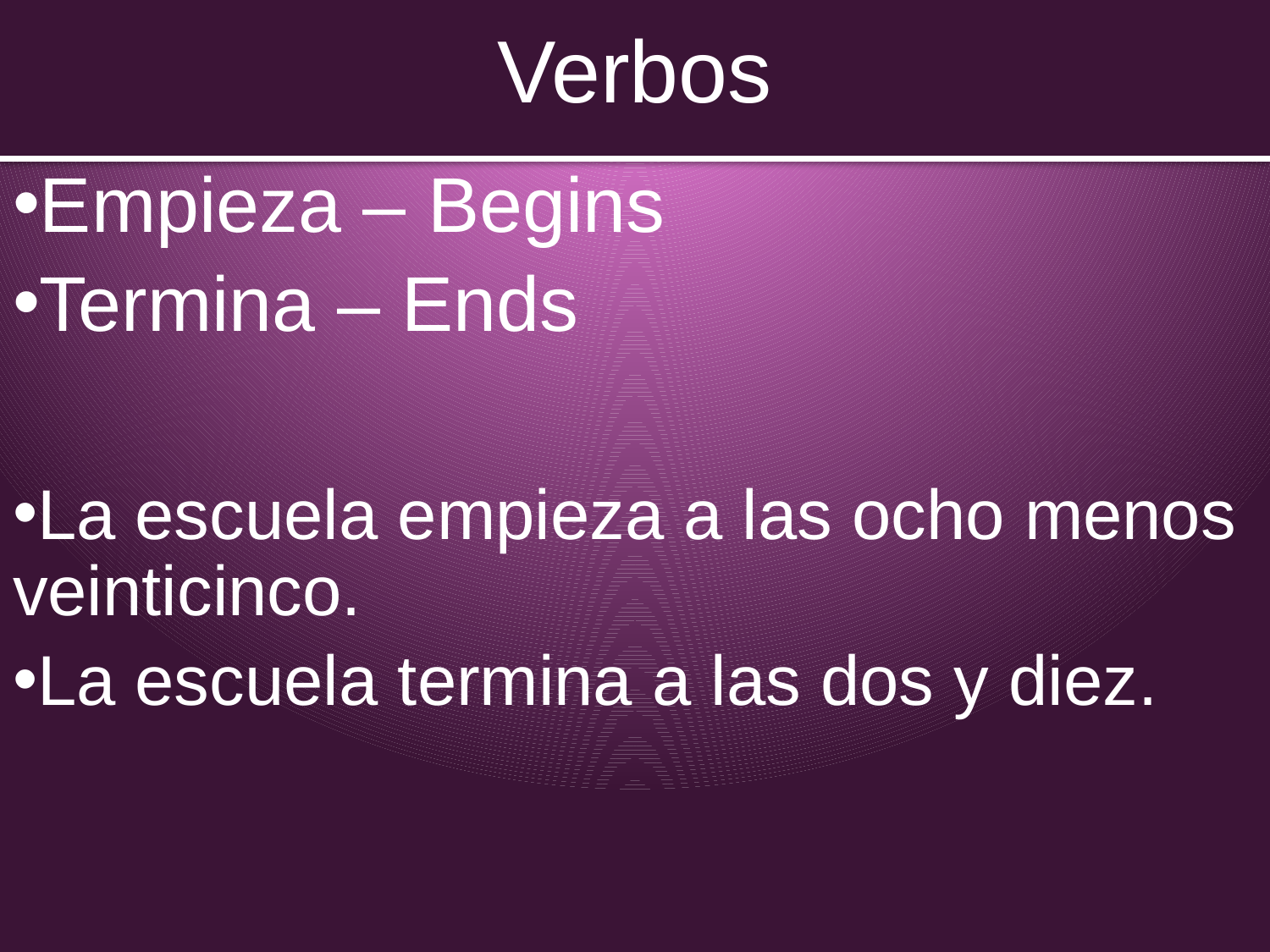

# Verbos
Empieza – Begins
Termina – Ends
La escuela empieza a las ocho menos veinticinco.
La escuela termina a las dos y diez.